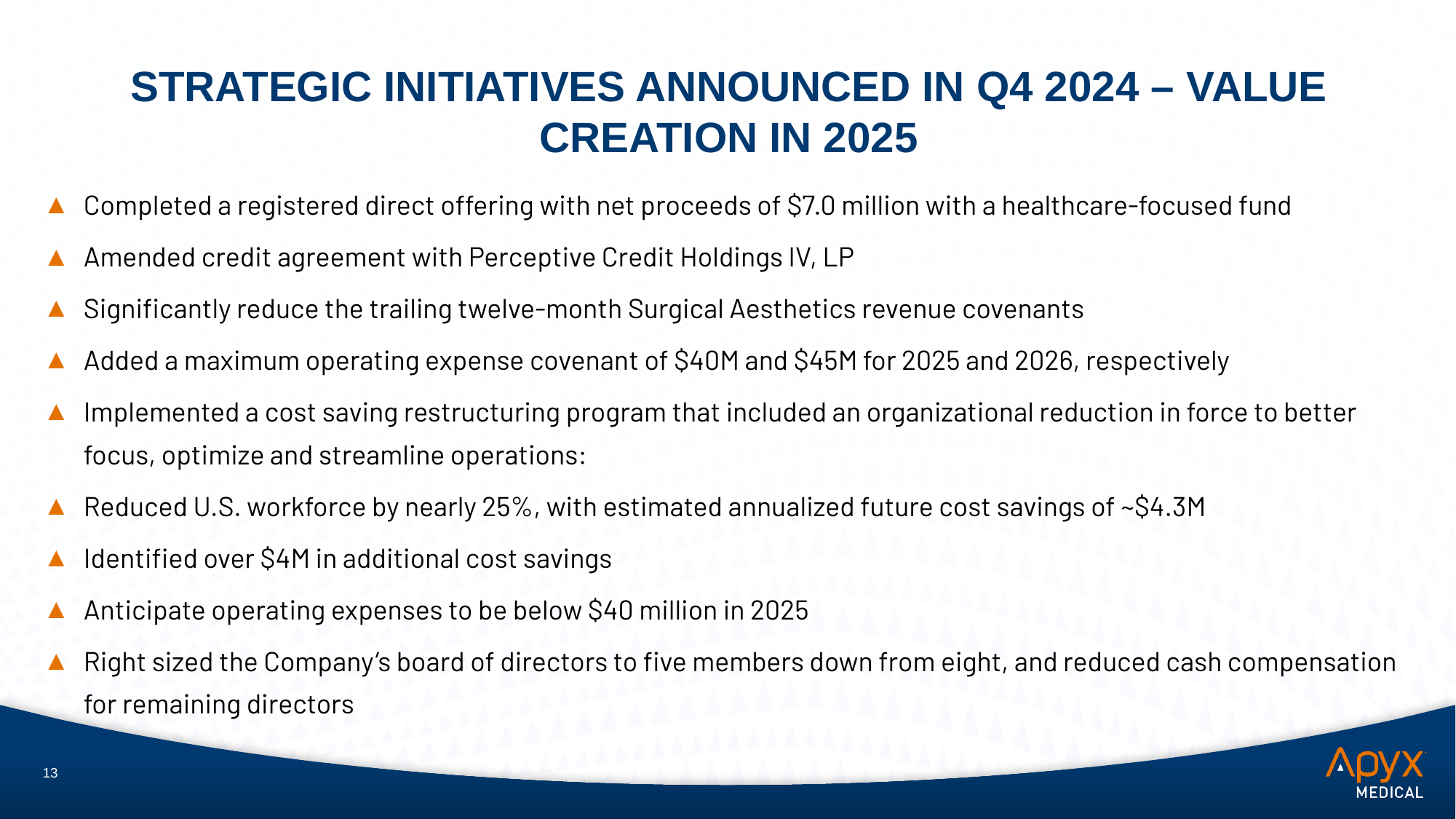

# Strategic Initiatives Announced in Q4 2024 – Value Creation in 2025
Completed a registered direct offering with net proceeds of $7.0 million with a healthcare-focused fund
Amended credit agreement with Perceptive Credit Holdings IV, LP
Significantly reduce the trailing twelve-month Surgical Aesthetics revenue covenants
Added a maximum operating expense covenant of $40M and $45M for 2025 and 2026, respectively
Implemented a cost saving restructuring program that included an organizational reduction in force to better focus, optimize and streamline operations:
Reduced U.S. workforce by nearly 25%, with estimated annualized future cost savings of ~$4.3M
Identified over $4M in additional cost savings
Anticipate operating expenses to be below $40 million in 2025
Right sized the Company’s board of directors to five members down from eight, and reduced cash compensation for remaining directors

13